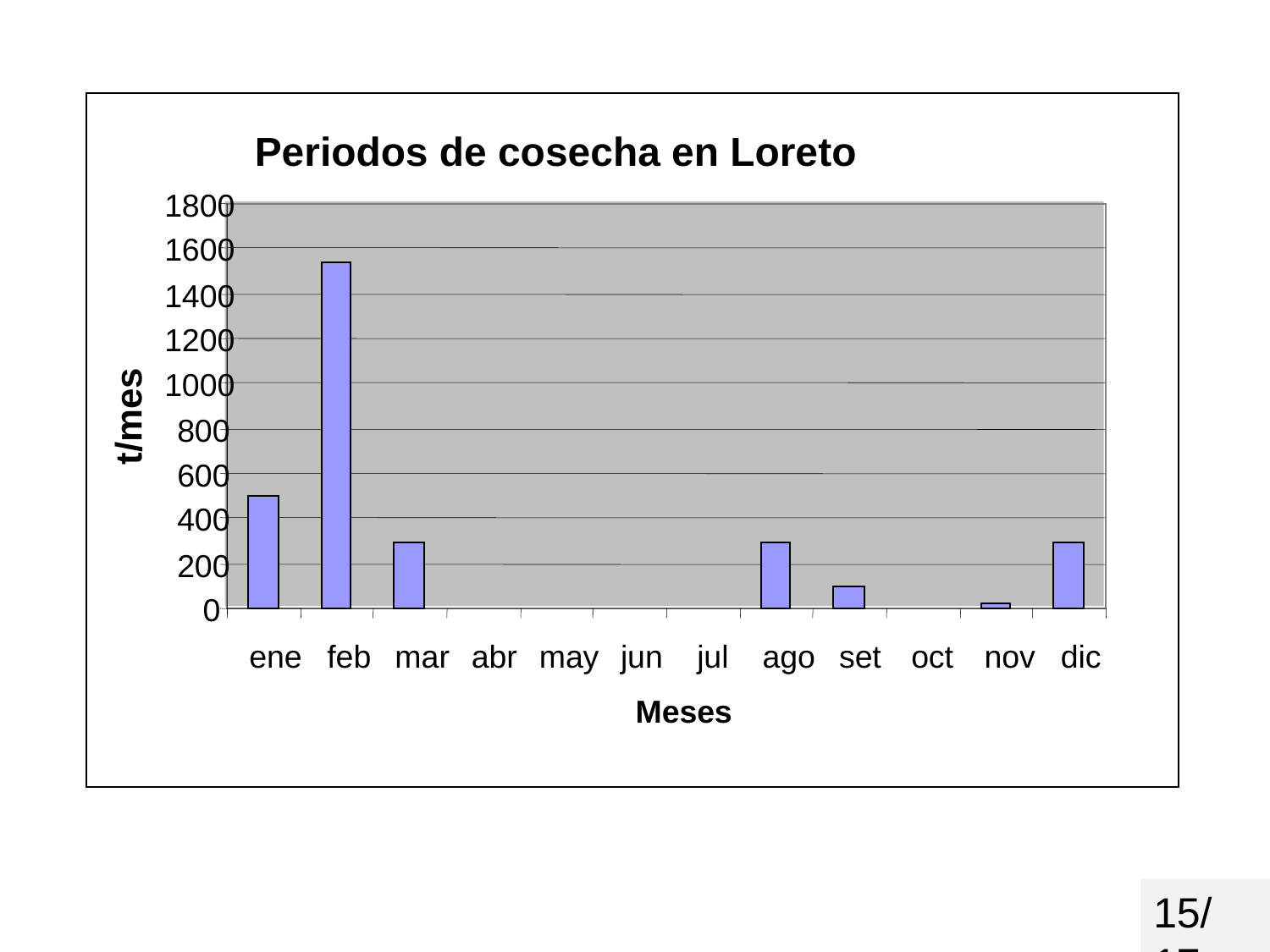

Periodos de cosecha en Loreto

1800

1600

1400

1200

1000

t/mes

800

600

400

200

0

ene
feb
mar
abr
may
jun
jul
ago
set
oct
nov
dic

Meses

15/17